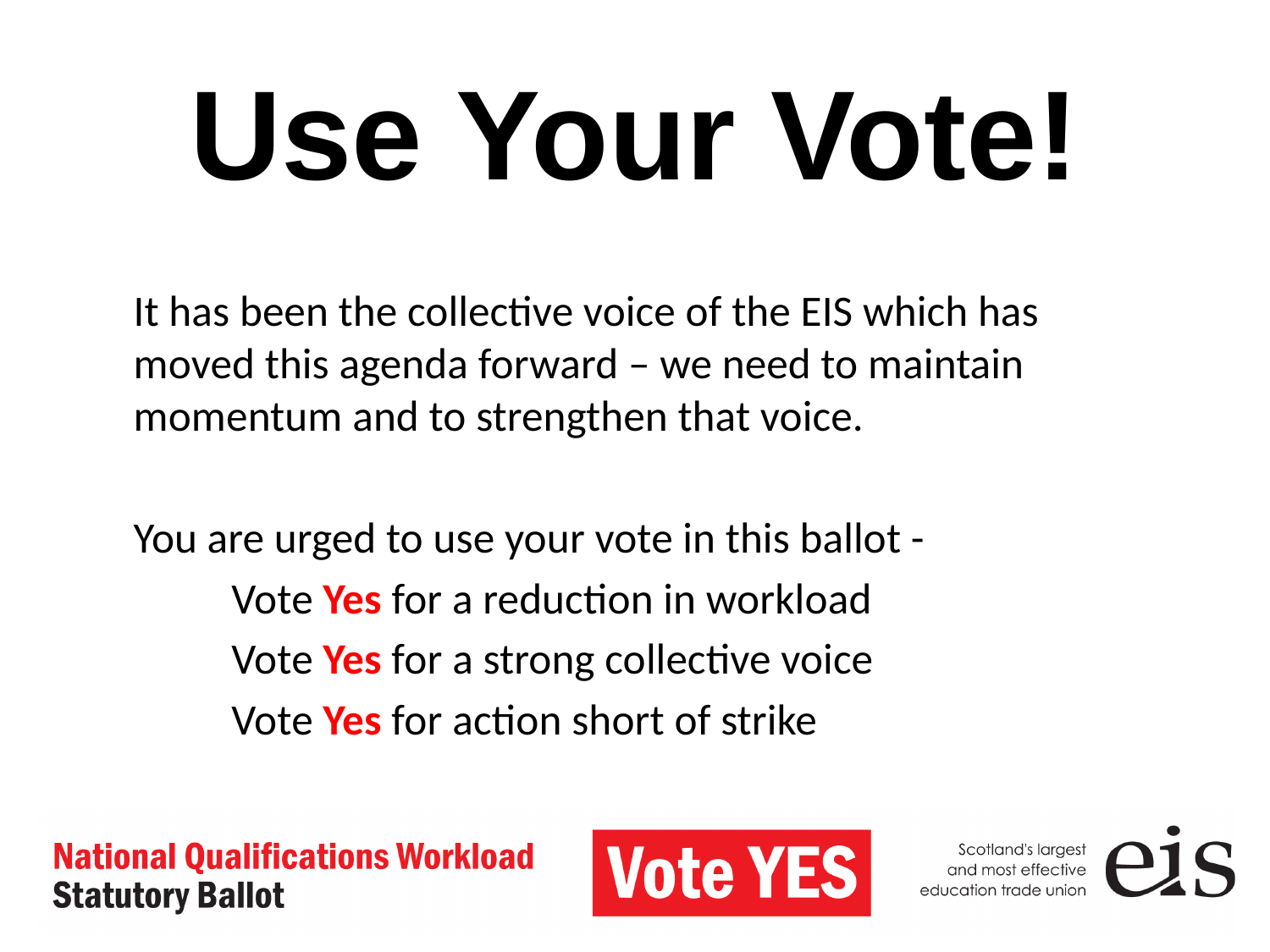

# Use Your Vote!
It has been the collective voice of the EIS which has moved this agenda forward – we need to maintain momentum and to strengthen that voice.

You are urged to use your vote in this ballot -
  	Vote Yes for a reduction in workload
	Vote Yes for a strong collective voice
	Vote Yes for action short of strike